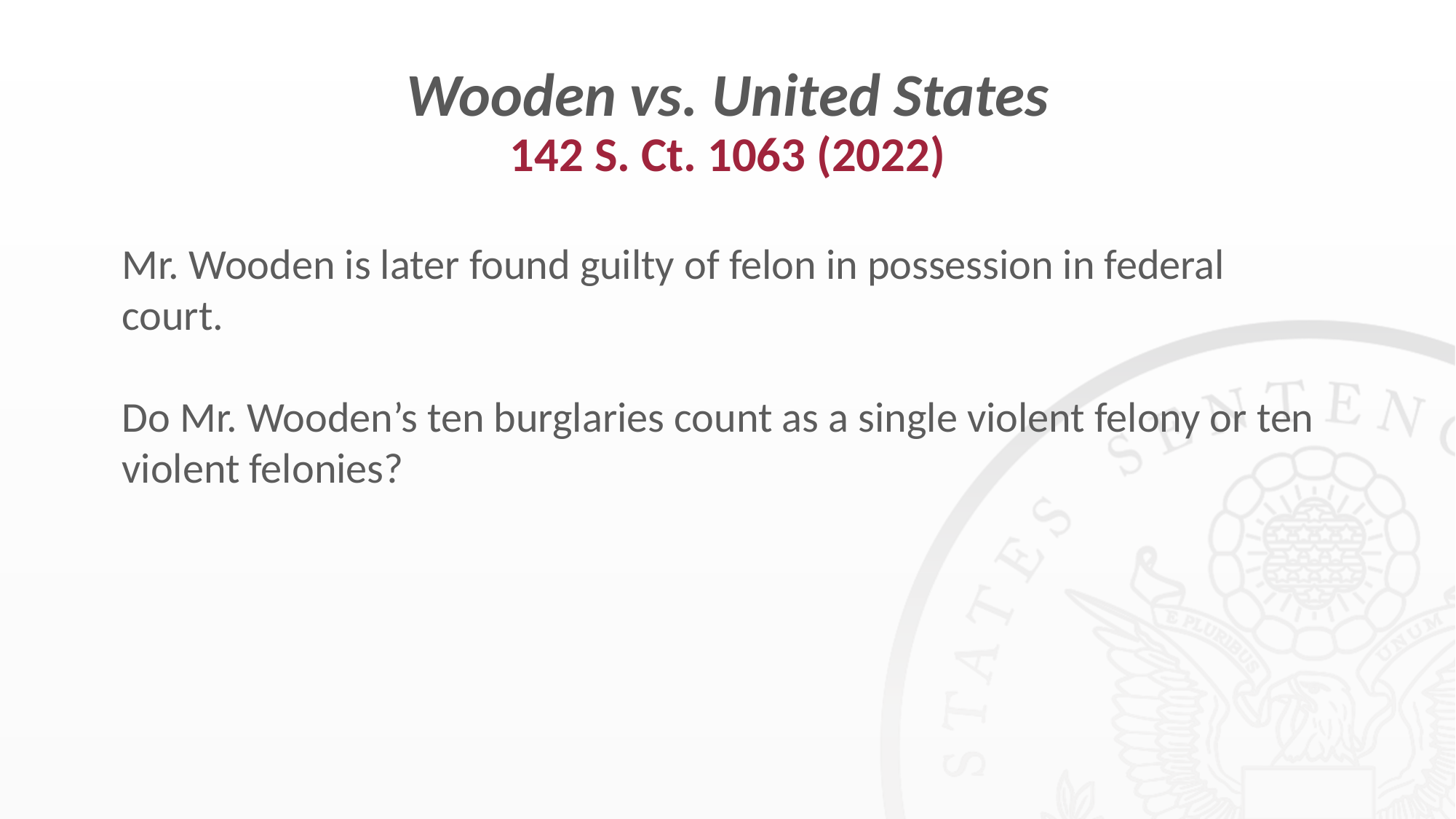

# Wooden vs. United States 142 S. Ct. 1063 (2022)
Mr. Wooden is later found guilty of felon in possession in federal court.

Do Mr. Wooden’s ten burglaries count as a single violent felony or ten violent felonies?